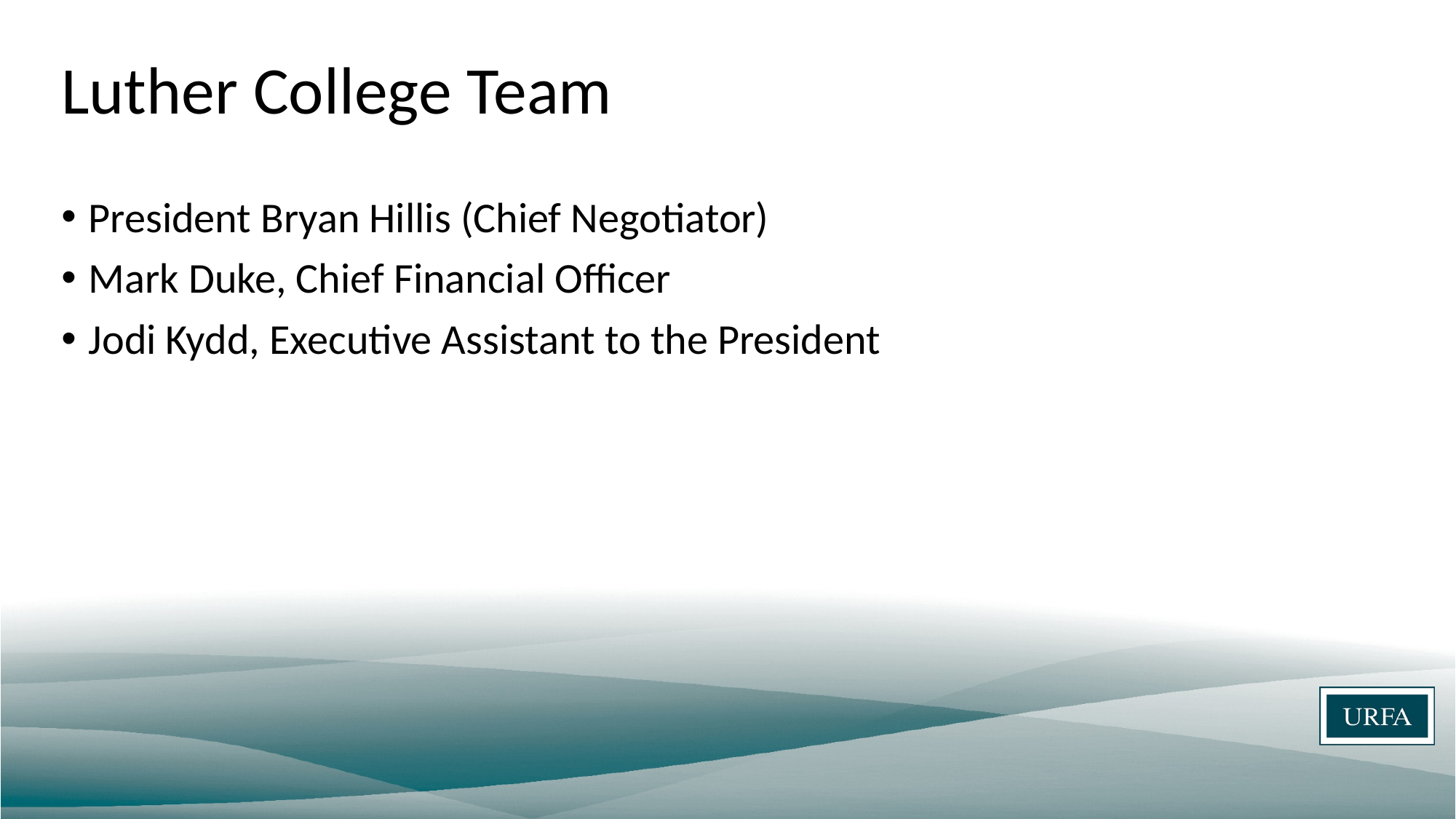

# Luther College Team
President Bryan Hillis (Chief Negotiator)
Mark Duke, Chief Financial Officer
Jodi Kydd, Executive Assistant to the President